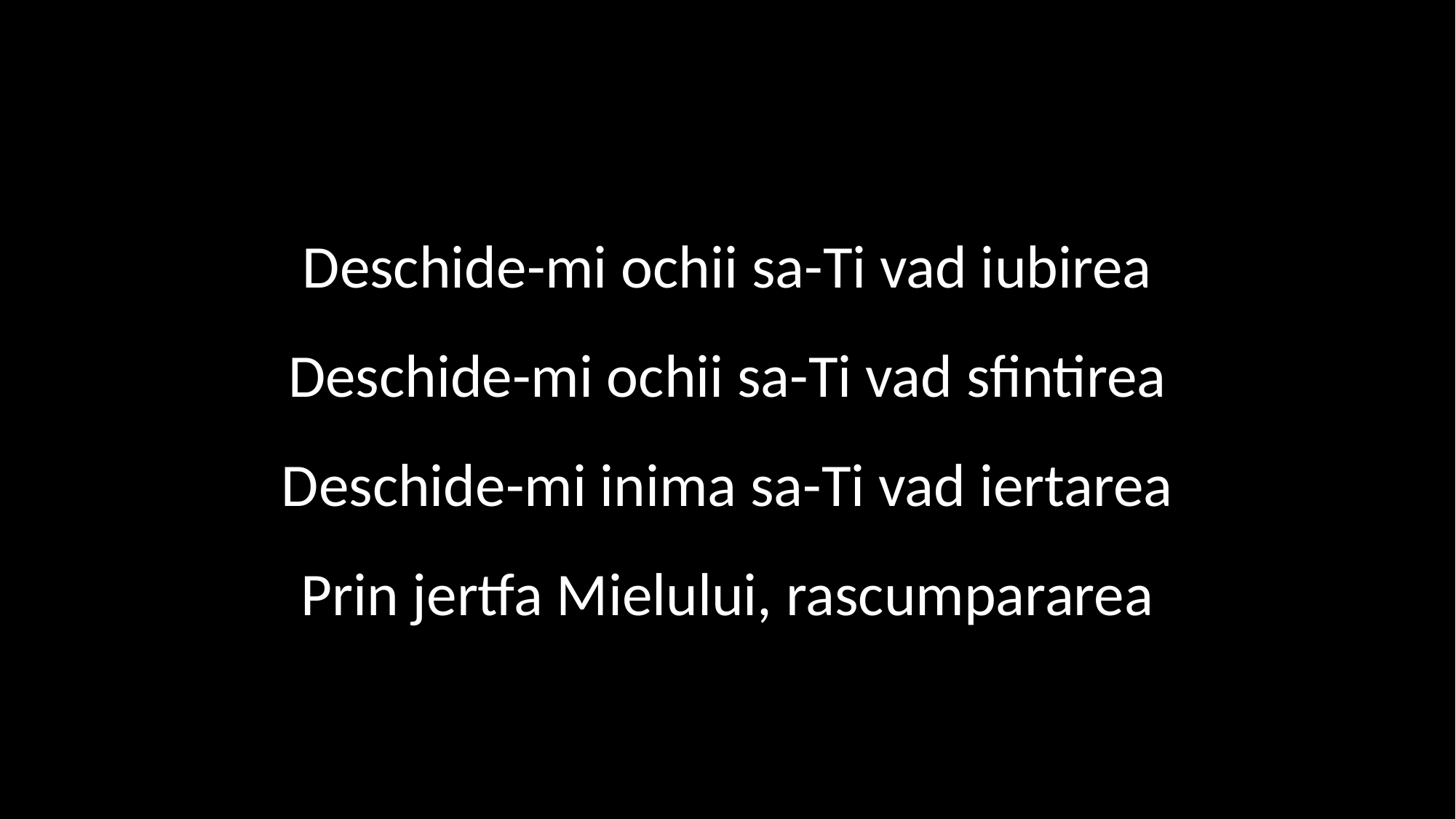

Deschide-mi ochii sa-Ti vad iubirea
Deschide-mi ochii sa-Ti vad sfintirea
Deschide-mi inima sa-Ti vad iertarea
Prin jertfa Mielului, rascumpararea